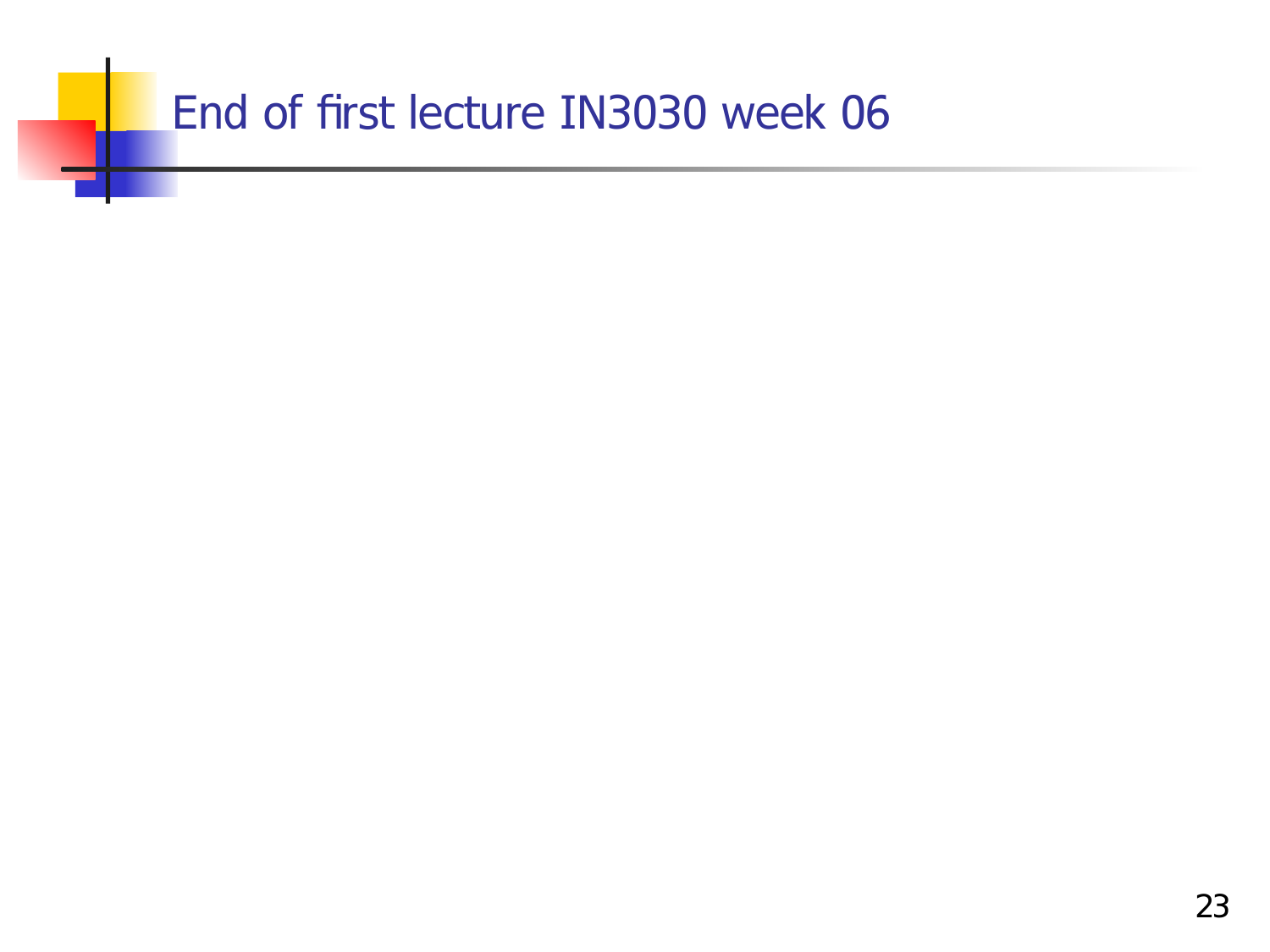

# End of first lecture IN3030 week 06

23